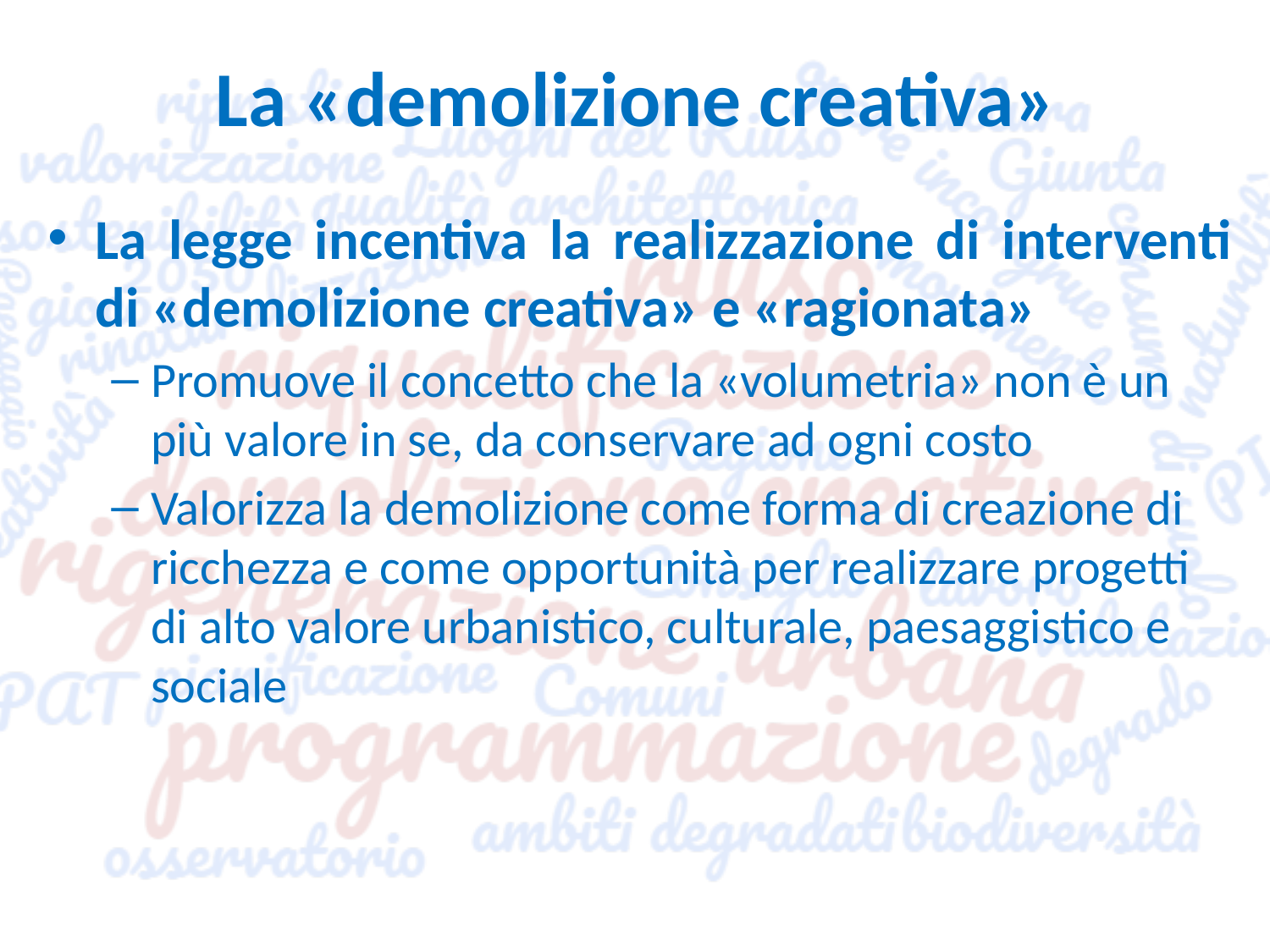

# La «demolizione creativa»
La legge incentiva la realizzazione di interventi di «demolizione creativa» e «ragionata»
Promuove il concetto che la «volumetria» non è un più valore in se, da conservare ad ogni costo
Valorizza la demolizione come forma di creazione di ricchezza e come opportunità per realizzare progetti di alto valore urbanistico, culturale, paesaggistico e sociale